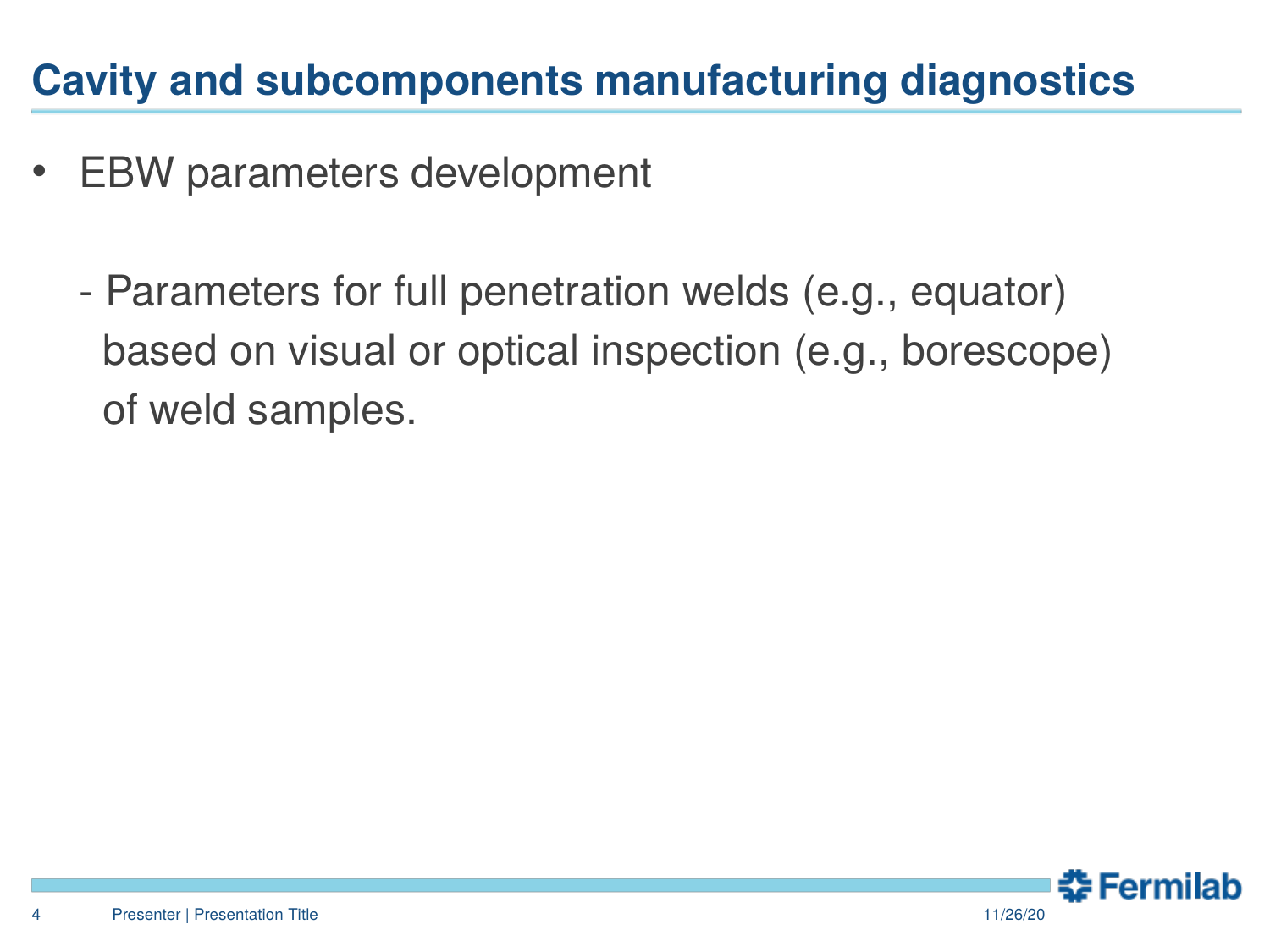

# Cavity and subcomponents manufacturing diagnostics
EBW parameters development

    - Parameters for full penetration welds (e.g., equator)
      based on visual or optical inspection (e.g., borescope)
      of weld samples.

4
Presenter | Presentation Title
11/26/20